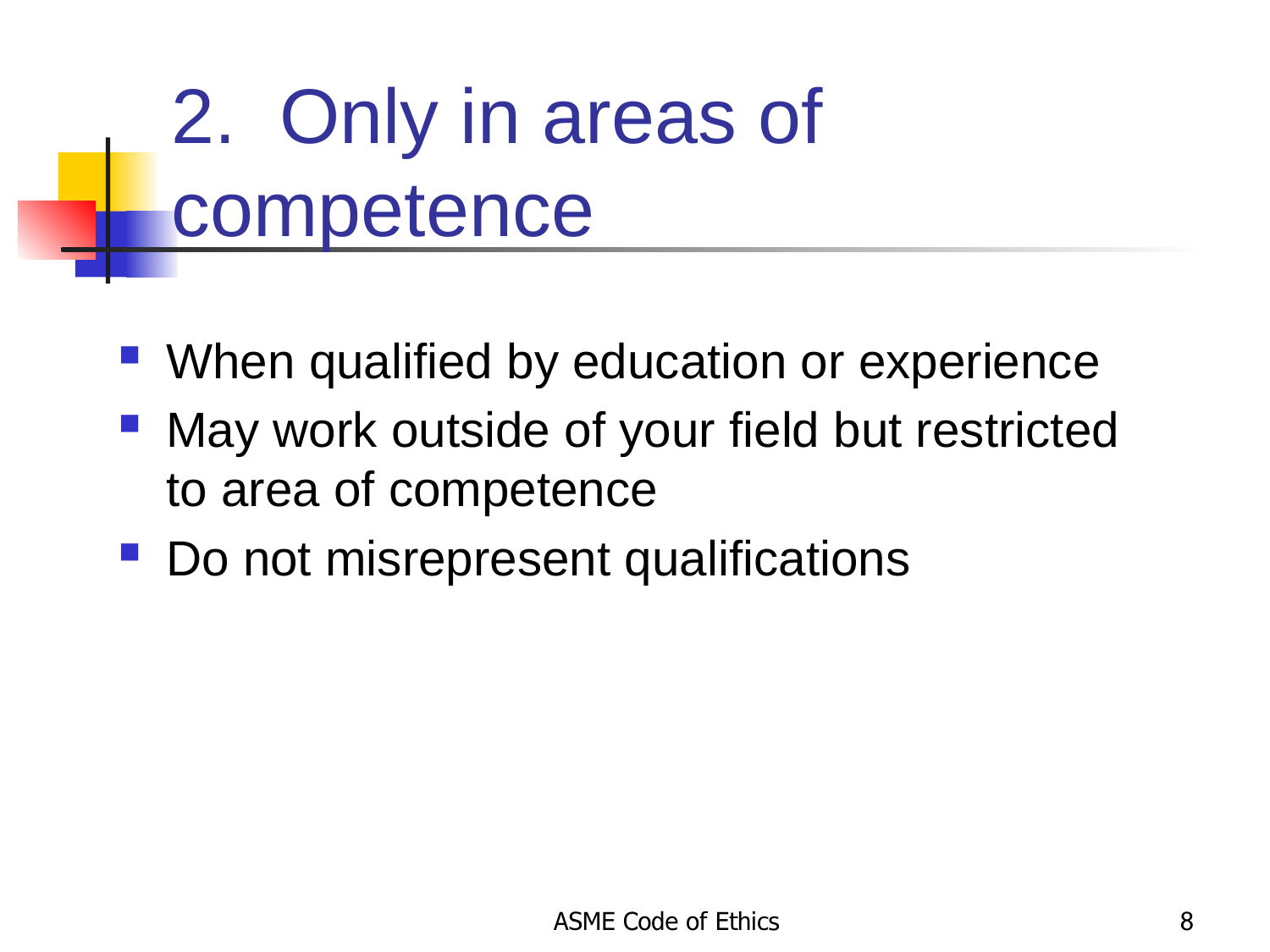

# 2.  Only in areas of competence
When qualified by education or experience
May work outside of your field but restricted to area of competence
Do not misrepresent qualifications

ASME Code of Ethics
8